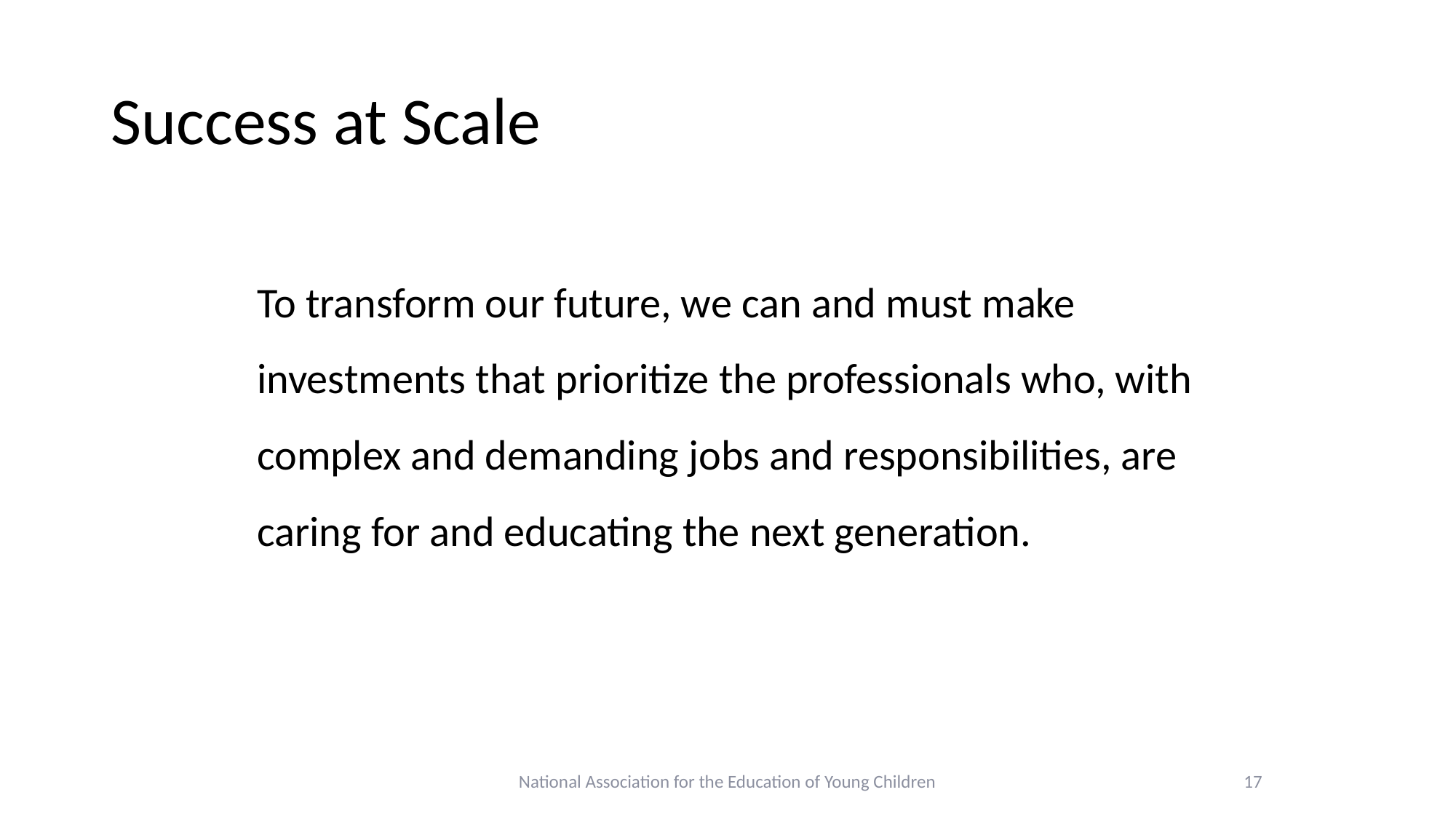

# Success at Scale
To transform our future, we can and must make investments that prioritize the professionals who, with complex and demanding jobs and responsibilities, are caring for and educating the next generation.
National Association for the Education of Young Children
17